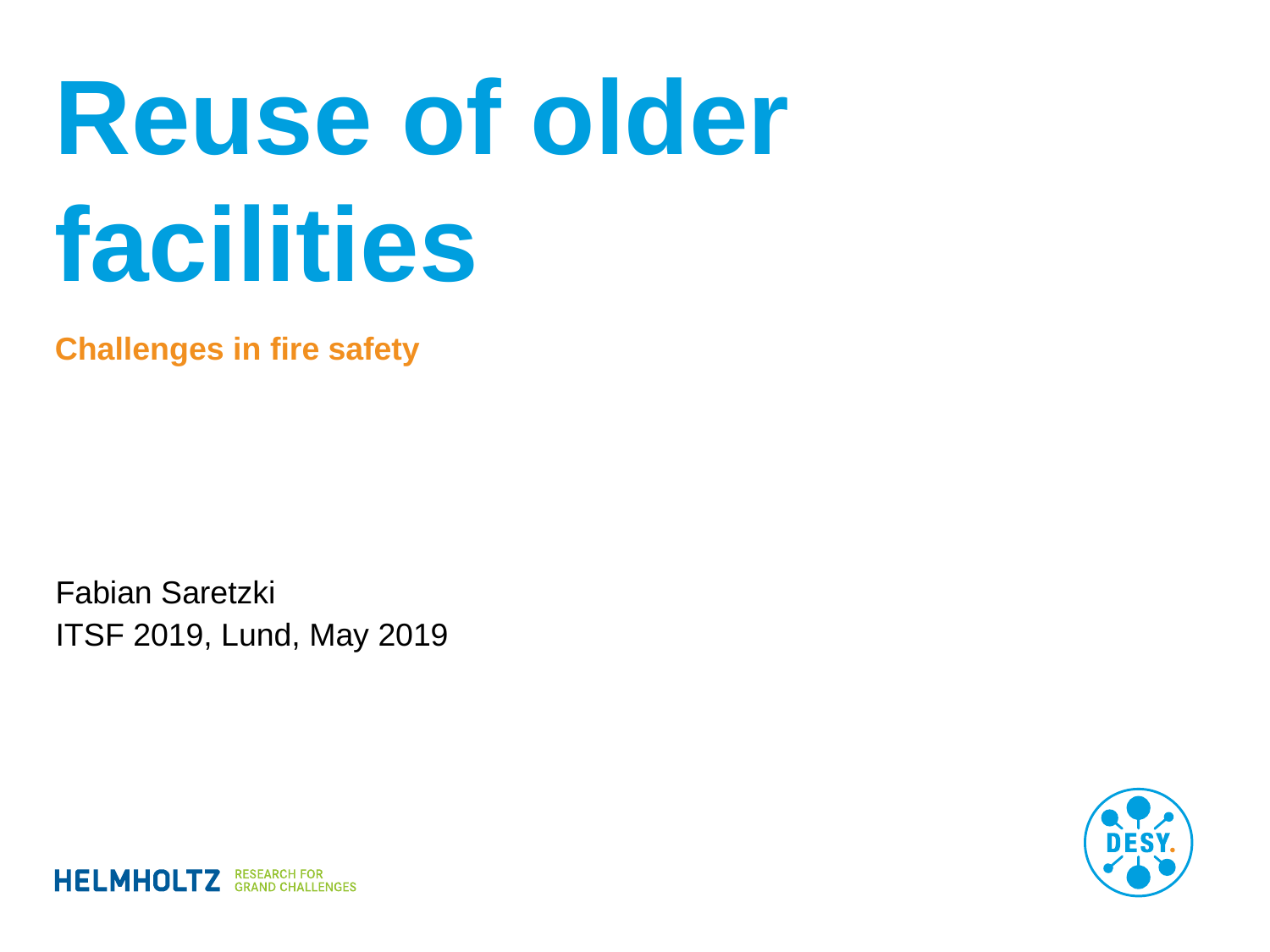

# Reuse of older facilities
Challenges in fire safety
Fabian Saretzki
ITSF 2019, Lund, May 2019